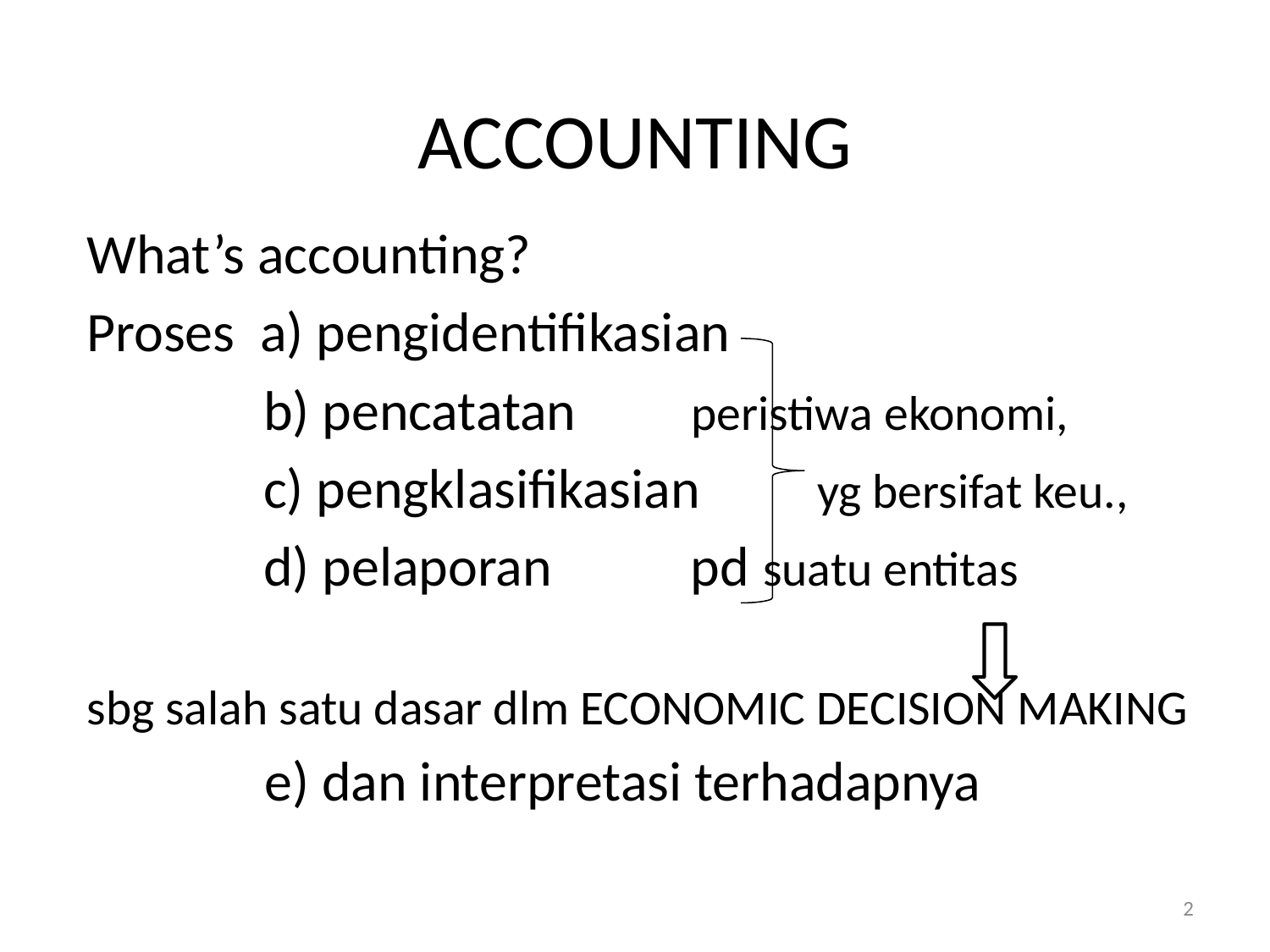

# ACCOUNTING
What’s accounting?
Proses  a) pengidentifikasian
	    b) pencatatan 	        peristiwa ekonomi,
	    c) pengklasifikasian	        yg bersifat keu.,
	    d) pelaporan		        pd suatu entitas

sbg salah satu dasar dlm ECONOMIC DECISION MAKING
              e) dan interpretasi terhadapnya

2